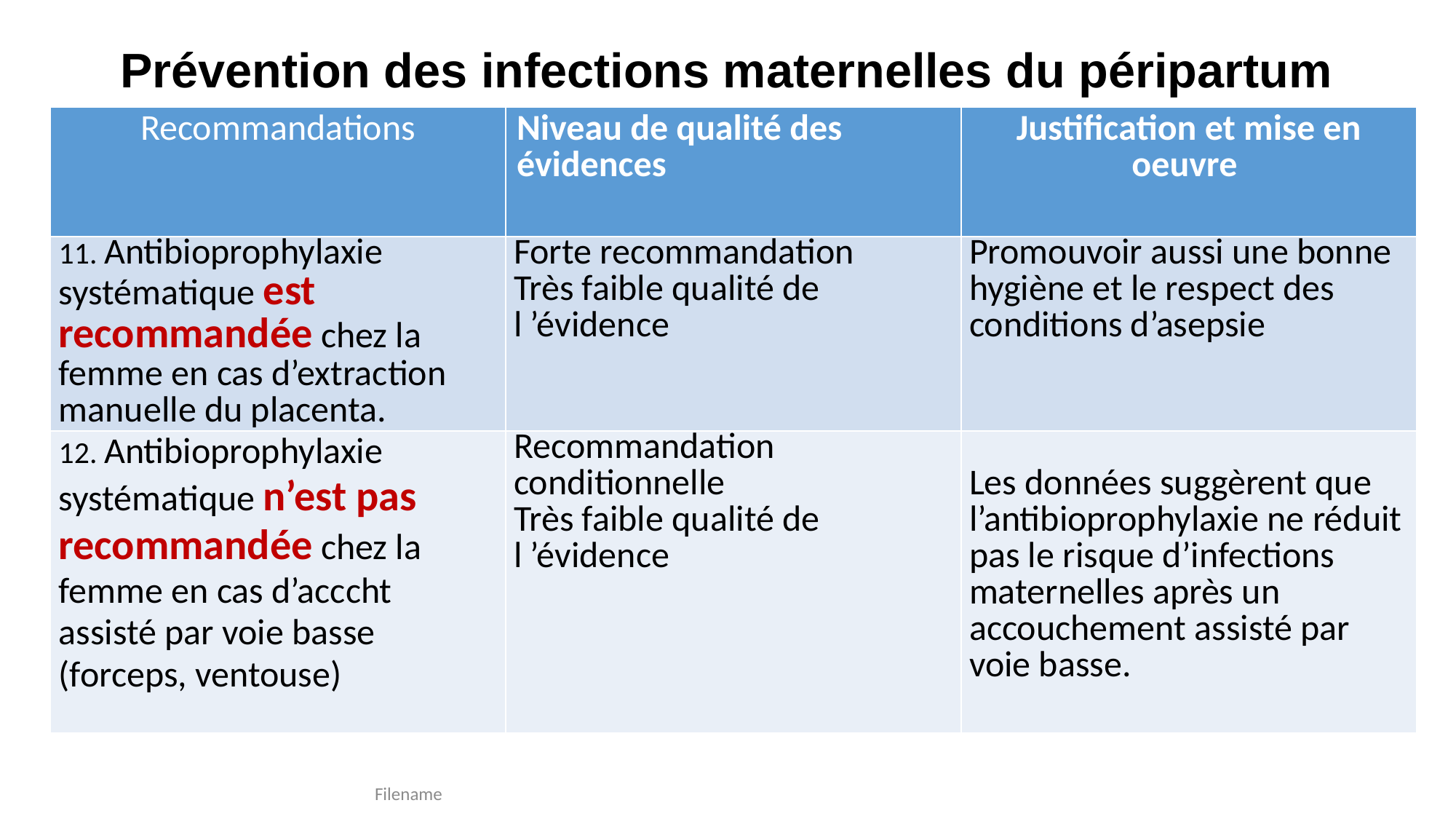

# Prévention des infections maternelles du péripartum
| Recommandations | Niveau de qualité des évidences | Justification et mise en oeuvre |
| --- | --- | --- |
| 11. Antibioprophylaxie systématique est recommandée chez la femme en cas d’extraction manuelle du placenta. | Forte recommandation Très faible qualité de l ’évidence | Promouvoir aussi une bonne hygiène et le respect des conditions d’asepsie |
| 12. Antibioprophylaxie systématique n’est pas recommandée chez la femme en cas d’acccht assisté par voie basse (forceps, ventouse) | Recommandation conditionnelle Très faible qualité de l ’évidence | Les données suggèrent que l’antibioprophylaxie ne réduit pas le risque d’infections maternelles après un accouchement assisté par voie basse. |
Filename